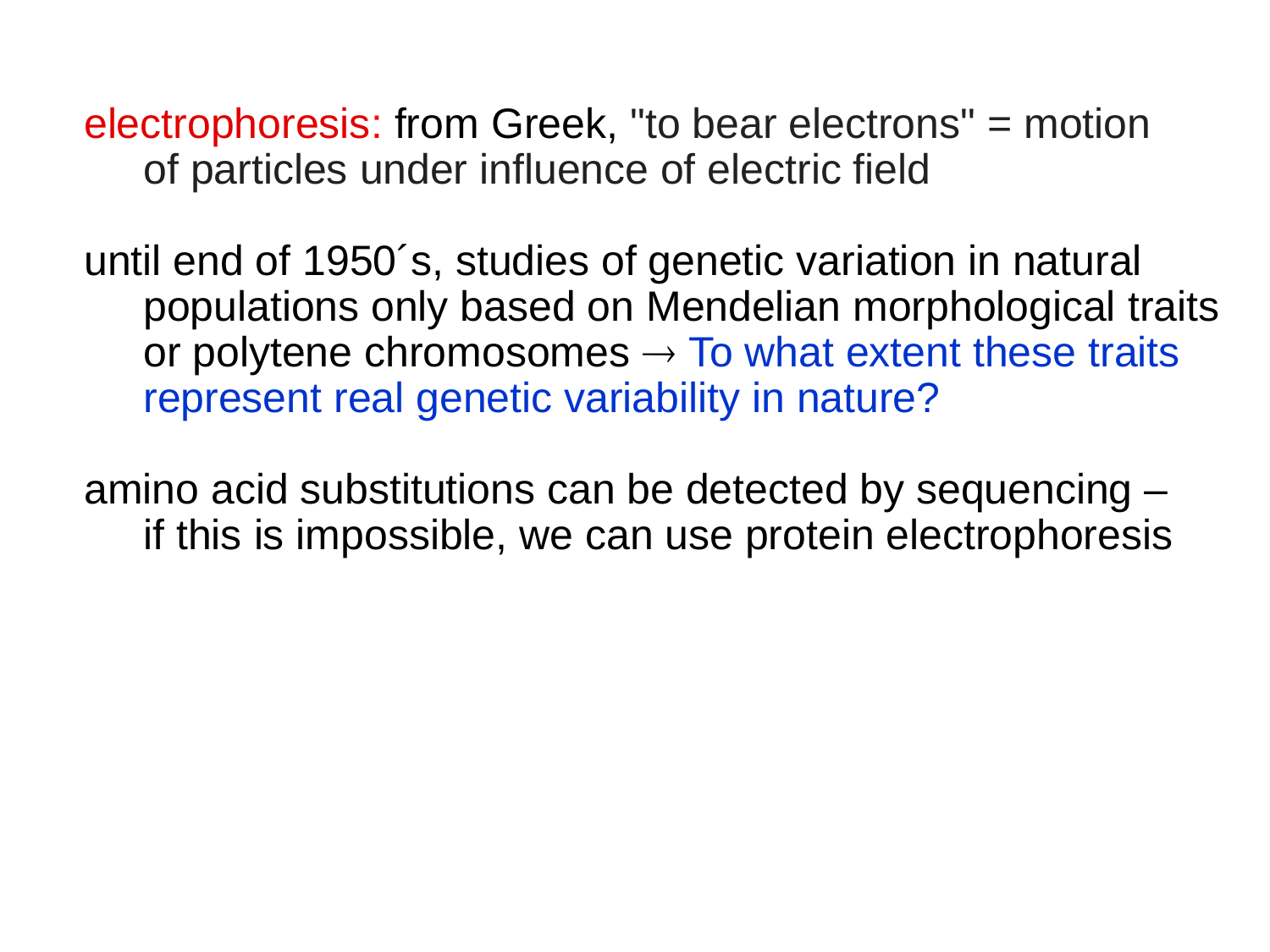

electrophoresis: from Greek, "to bear electrons" = motion
     of particles under influence of electric field

until end of 1950´s, studies of genetic variation in natural
     populations only based on Mendelian morphological traits
     or polytene chromosomes → To what extent these traits
     represent real genetic variability in nature?

amino acid substitutions can be detected by sequencing –
     if this is impossible, we can use protein electrophoresis